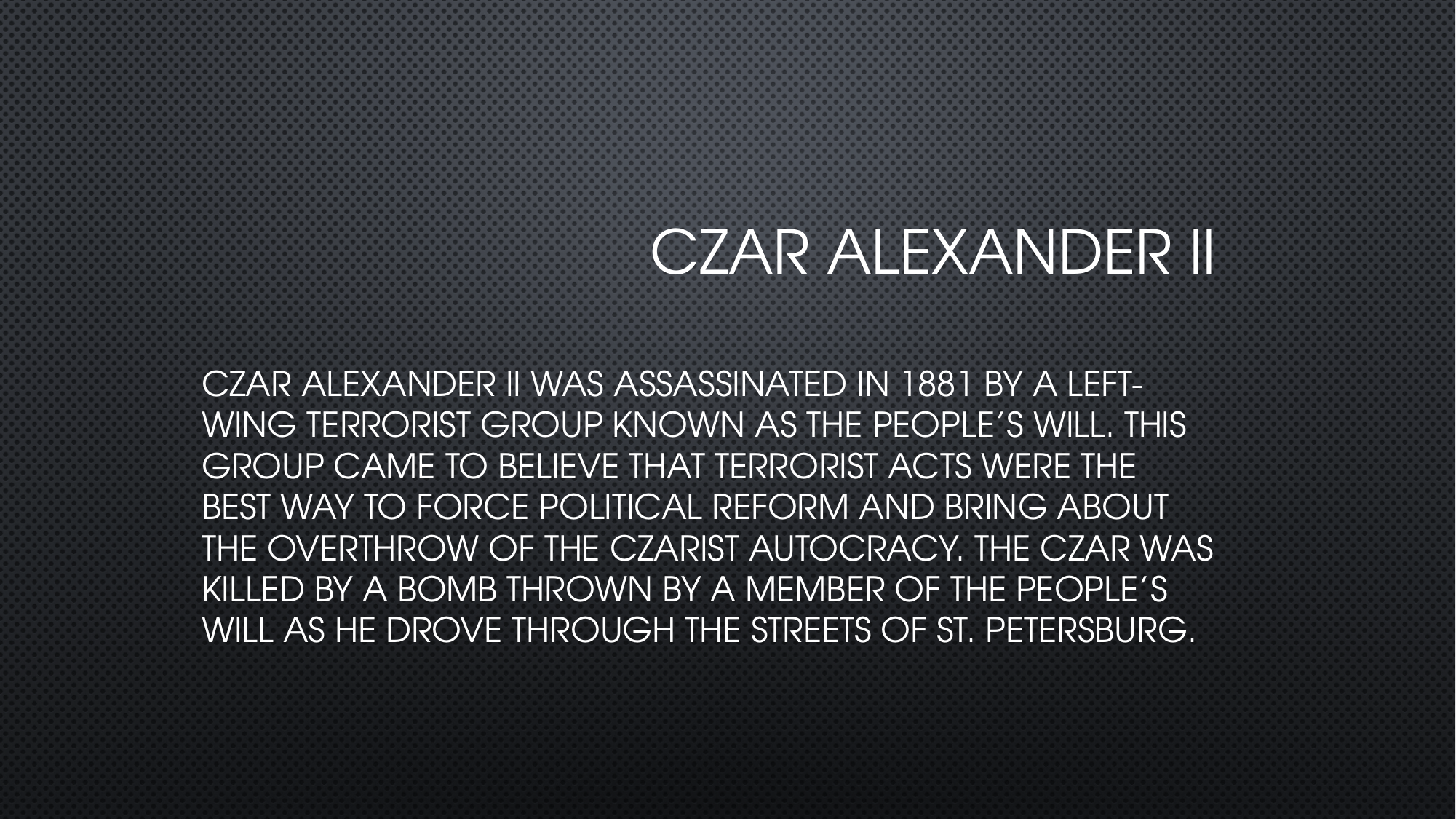

# Czar Alexander II
Czar Alexander II was assassinated in 1881 by a left-wing terrorist group known as the People’s Will. This group came to believe that terrorist acts were the best way to force political reform and bring about the overthrow of the czarist autocracy. The czar was killed by a bomb thrown by a member of the People’s Will as he drove through the streets of St. Petersburg.